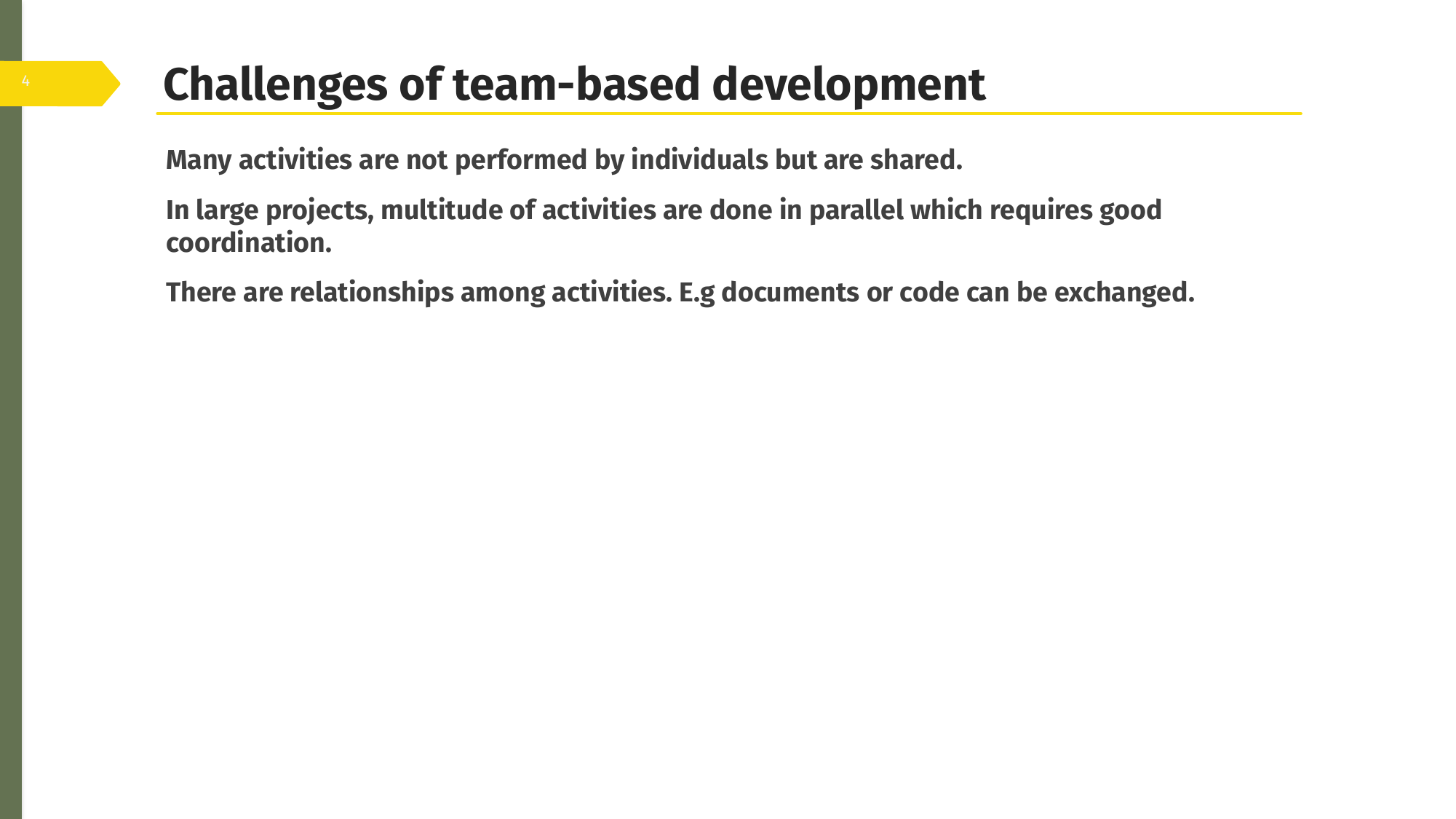

# Challenges of team-based development
Many activities are not performed by individuals but are shared.
In large projects, multitude of activities are done in parallel which requires good coordination.
There are relationships among activities. E.g documents or code can be exchanged.